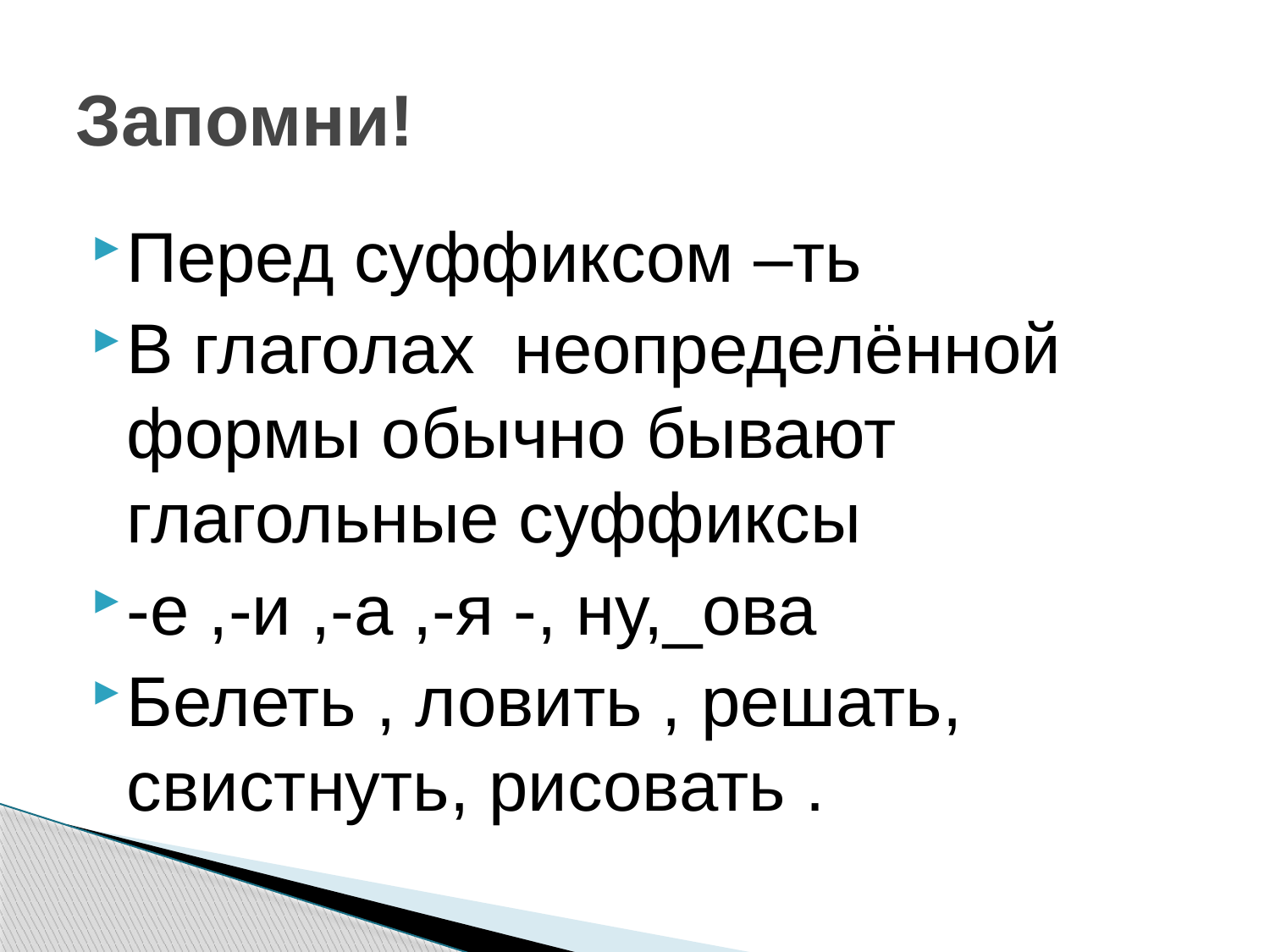

# Запомни!
Перед суффиксом –ть
В глаголах  неопределённой  формы обычно бывают глагольные суффиксы
-е ,-и ,-а ,-я -, ну,_ова
Белеть , ловить , решать, свистнуть, рисовать .